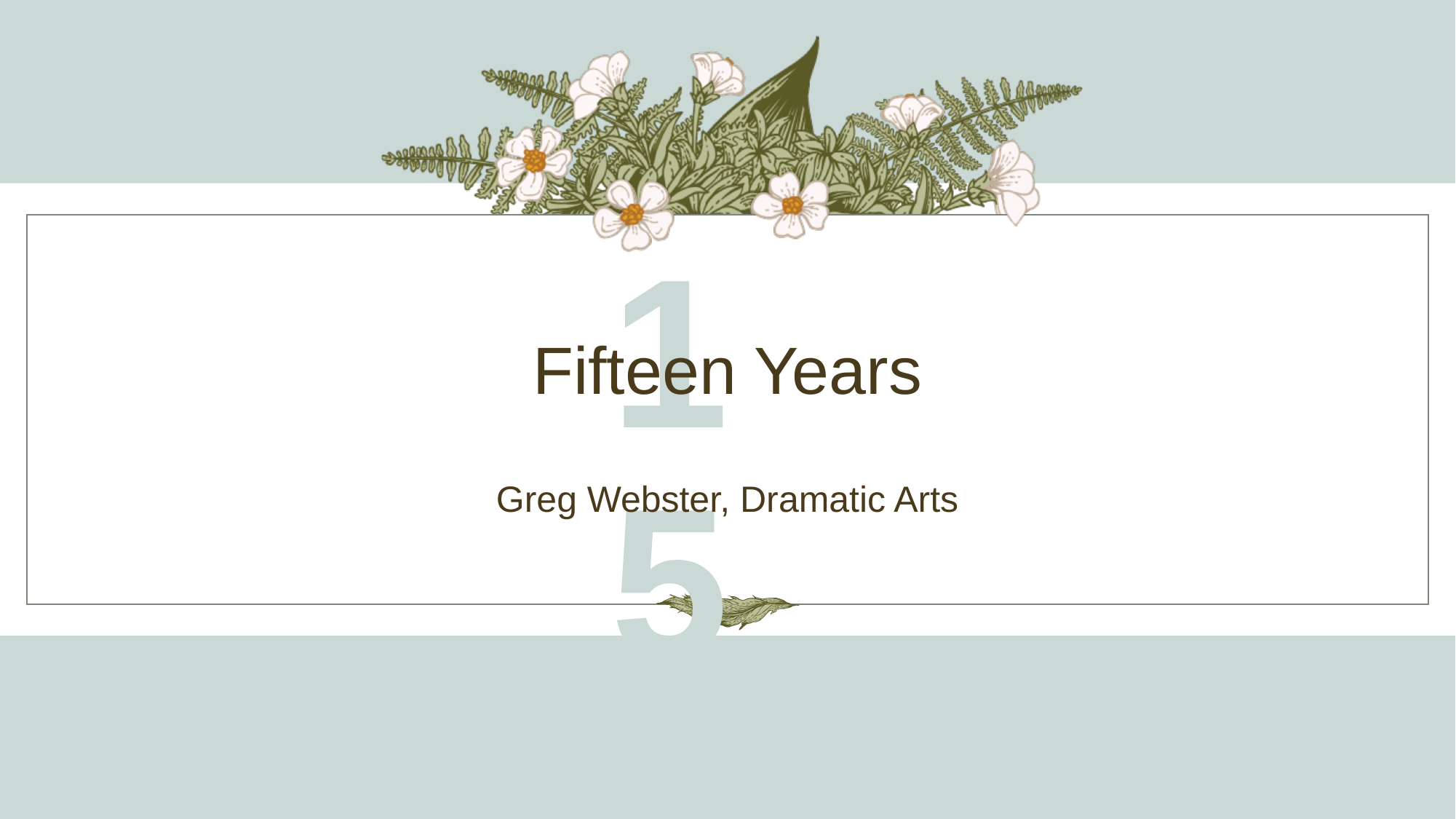

15
# Fifteen Years
Greg Webster, Dramatic Arts